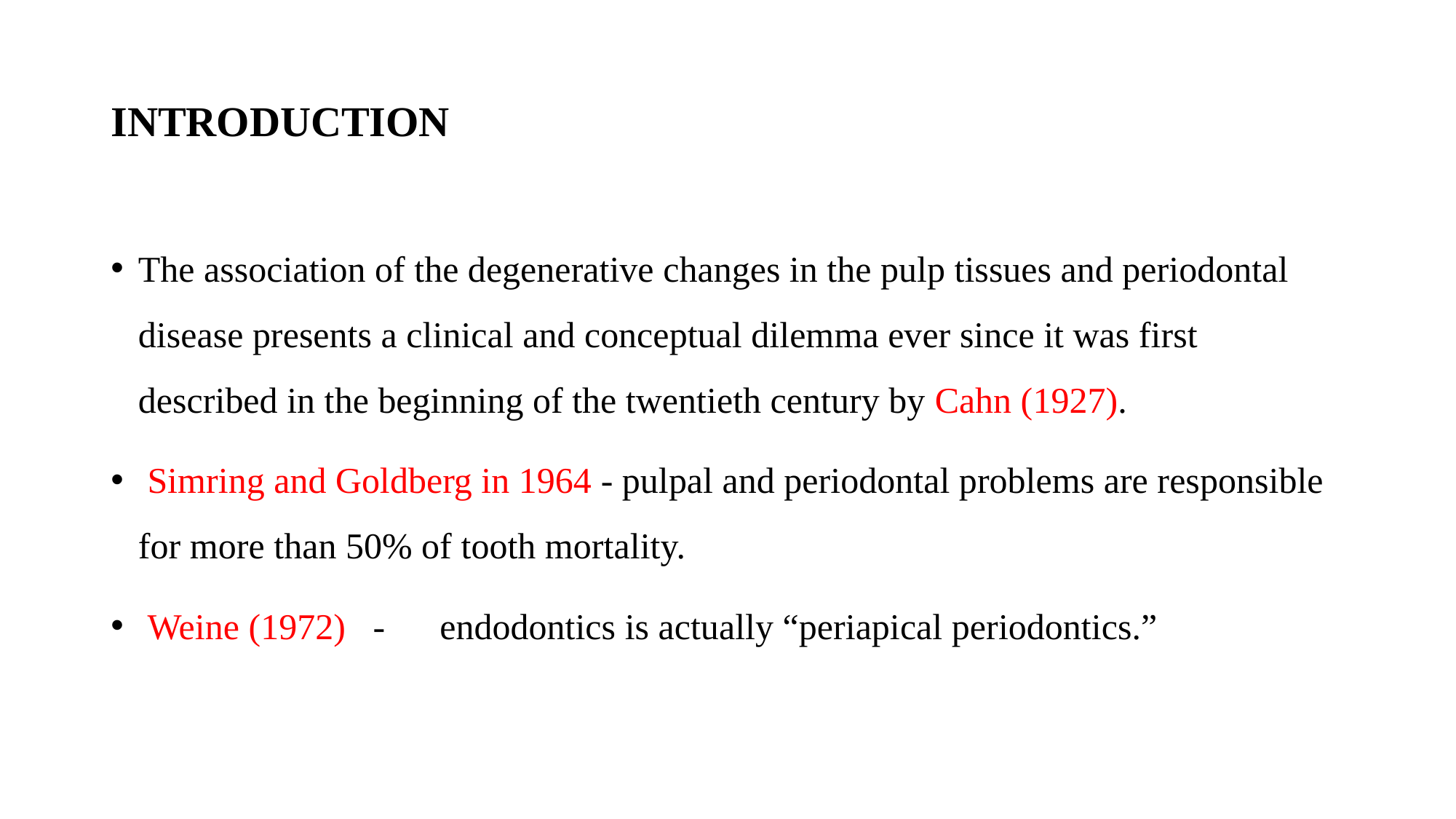

# INTRODUCTION
The association of the degenerative changes in the pulp tissues and periodontal disease presents a clinical and conceptual dilemma ever since it was first described in the beginning of the twentieth century by Cahn (1927).
 Simring and Goldberg in 1964 - pulpal and periodontal problems are responsible for more than 50% of tooth mortality.
 Weine (1972)   -      endodontics is actually “periapical periodontics.”